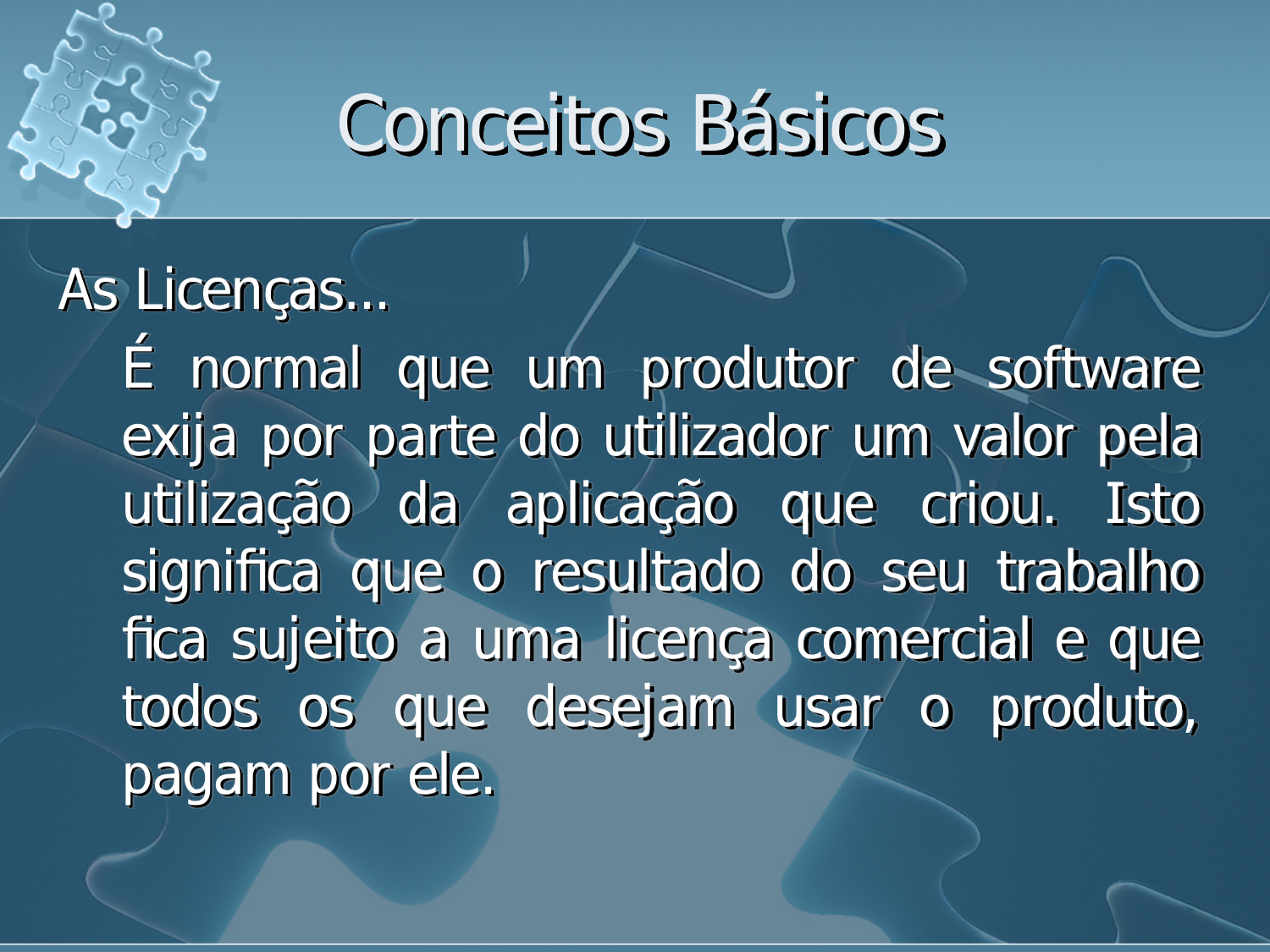

# Conceitos Básicos
As Licenças…
É normal que um produtor de software exija por parte do utilizador um valor pela utilização da aplicação que criou. Isto significa que o resultado do seu trabalho fica sujeito a uma licença comercial e que todos os que desejam usar o produto, pagam por ele.